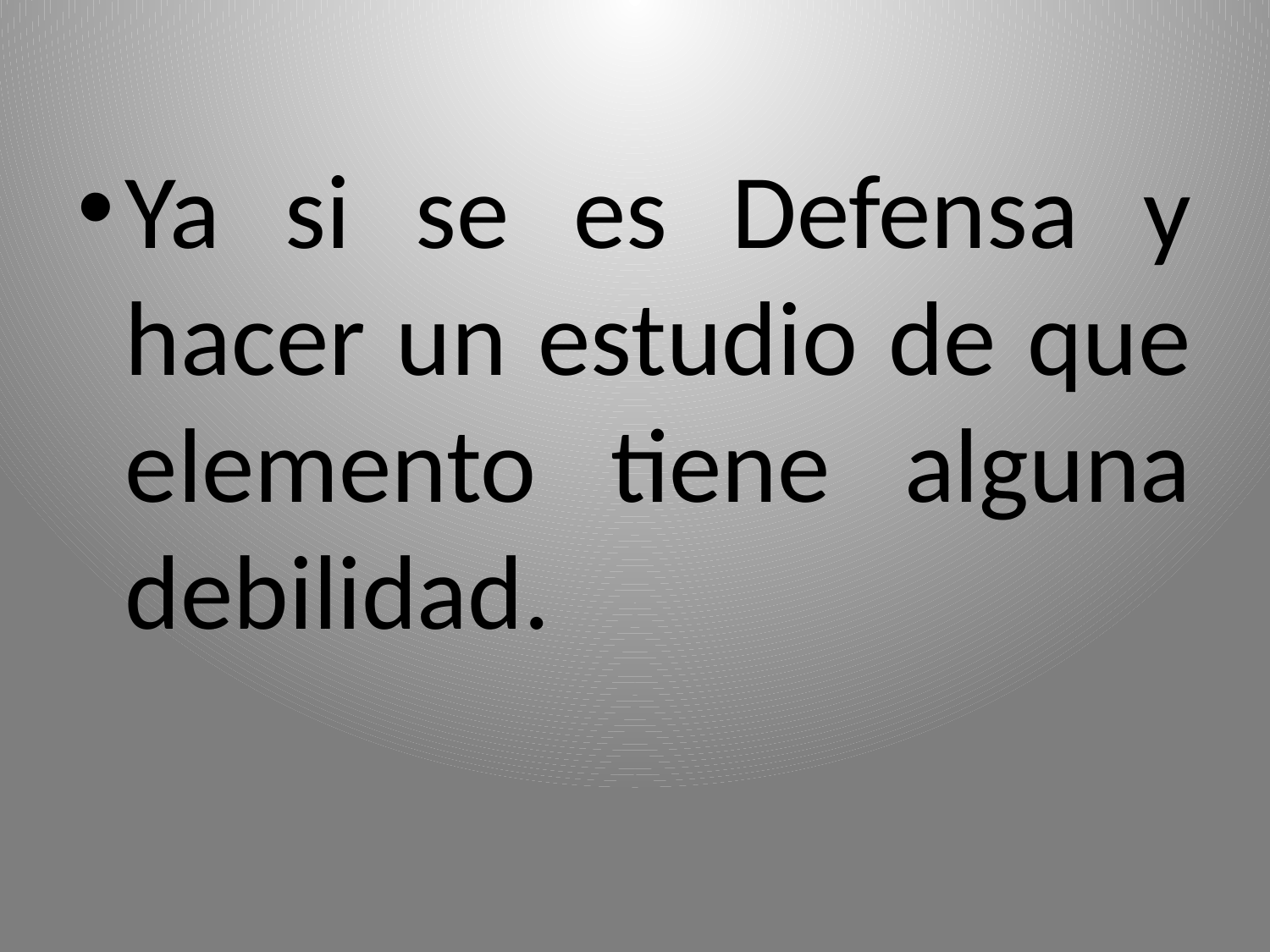

Ya si se es Defensa y hacer un estudio de que elemento tiene alguna debilidad.